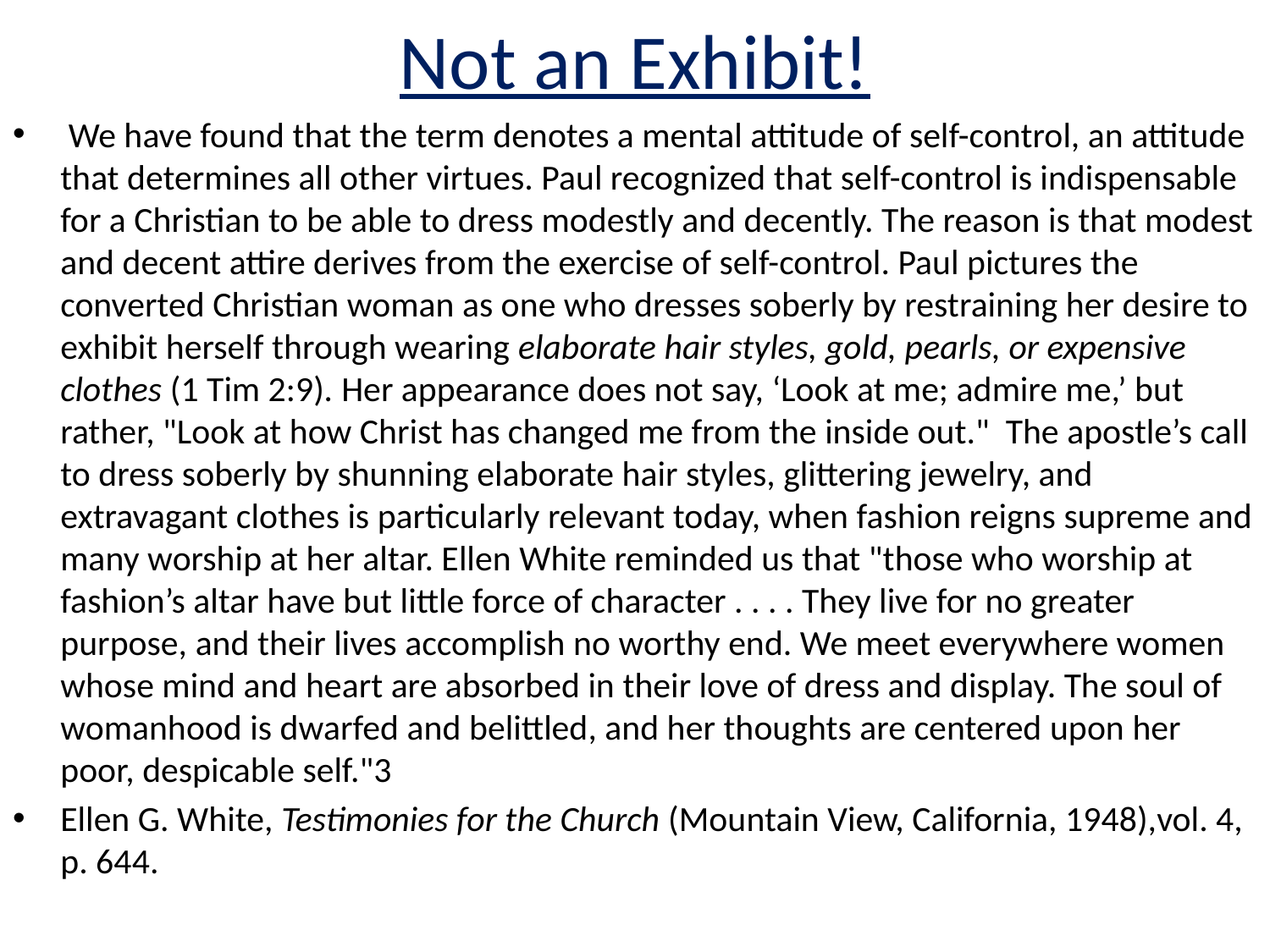

# Not an Exhibit!
 We have found that the term denotes a mental attitude of self-control, an attitude that determines all other virtues. Paul recognized that self-control is indispensable for a Christian to be able to dress modestly and decently. The reason is that modest and decent attire derives from the exercise of self-control. Paul pictures the converted Christian woman as one who dresses soberly by restraining her desire to exhibit herself through wearing elaborate hair styles, gold, pearls, or expensive clothes (1 Tim 2:9). Her appearance does not say, ‘Look at me; admire me,’ but rather, "Look at how Christ has changed me from the inside out."  The apostle’s call to dress soberly by shunning elaborate hair styles, glittering jewelry, and extravagant clothes is particularly relevant today, when fashion reigns supreme and many worship at her altar. Ellen White reminded us that "those who worship at fashion’s altar have but little force of character . . . . They live for no greater purpose, and their lives accomplish no worthy end. We meet everywhere women whose mind and heart are absorbed in their love of dress and display. The soul of womanhood is dwarfed and belittled, and her thoughts are centered upon her poor, despicable self."3
Ellen G. White, Testimonies for the Church (Mountain View, California, 1948),vol. 4, p. 644.